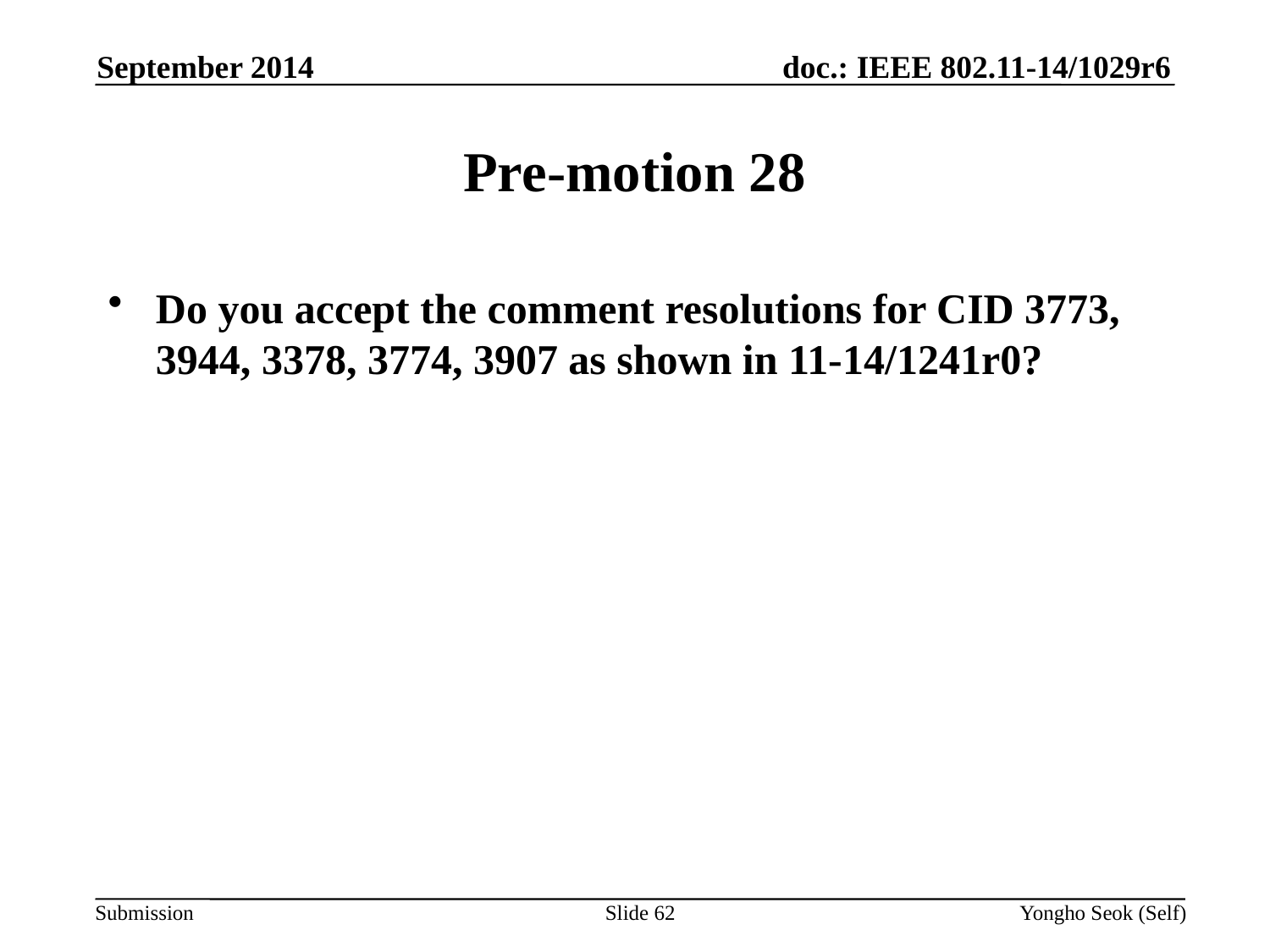

September 2014
# Pre-motion 28
Do you accept the comment resolutions for CID 3773, 3944, 3378, 3774, 3907 as shown in 11-14/1241r0?

Slide 62
Yongho Seok (Self)